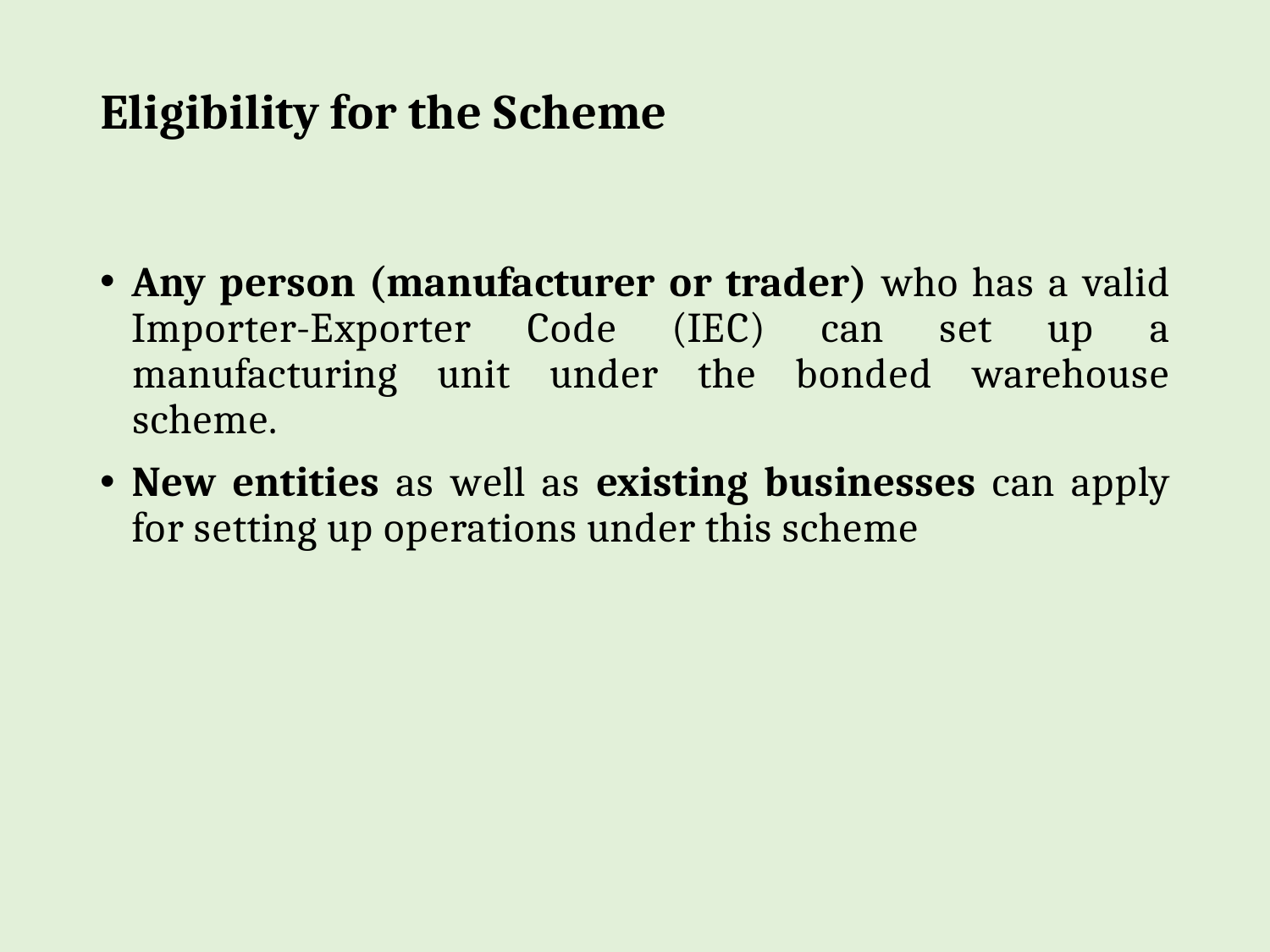

# Eligibility for the Scheme
Any person (manufacturer or trader) who has a valid Importer-Exporter Code (IEC) can set up a manufacturing unit under the bonded warehouse scheme.
New entities as well as existing businesses can apply for setting up operations under this scheme